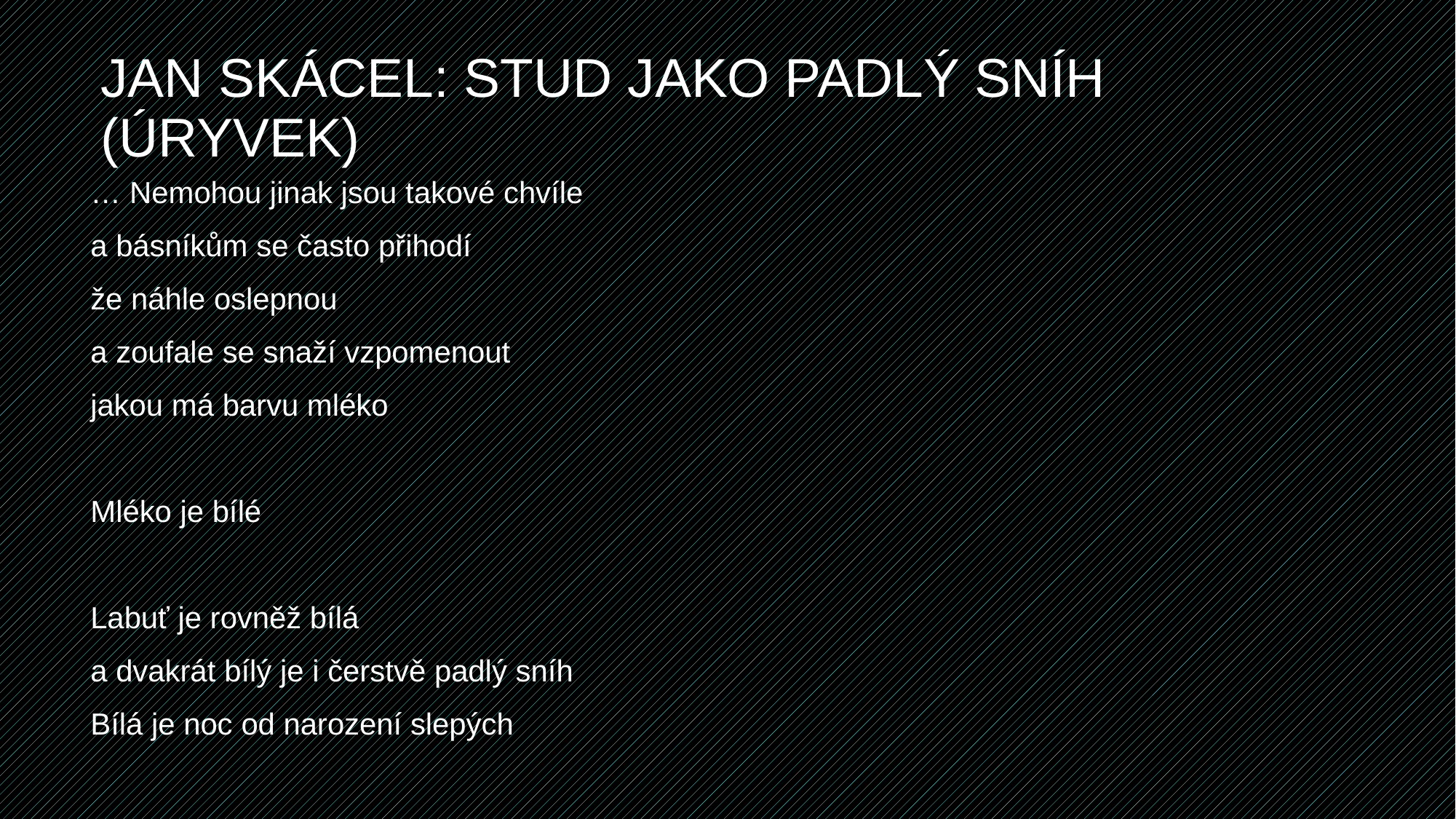

# Jan Skácel: Stud jako padlý sníh (Úryvek)
… Nemohou jinak jsou takové chvíle
a básníkům se často přihodí
že náhle oslepnou
a zoufale se snaží vzpomenout
jakou má barvu mléko

Mléko je bílé

Labuť je rovněž bílá
a dvakrát bílý je i čerstvě padlý sníh
Bílá je noc od narození slepých